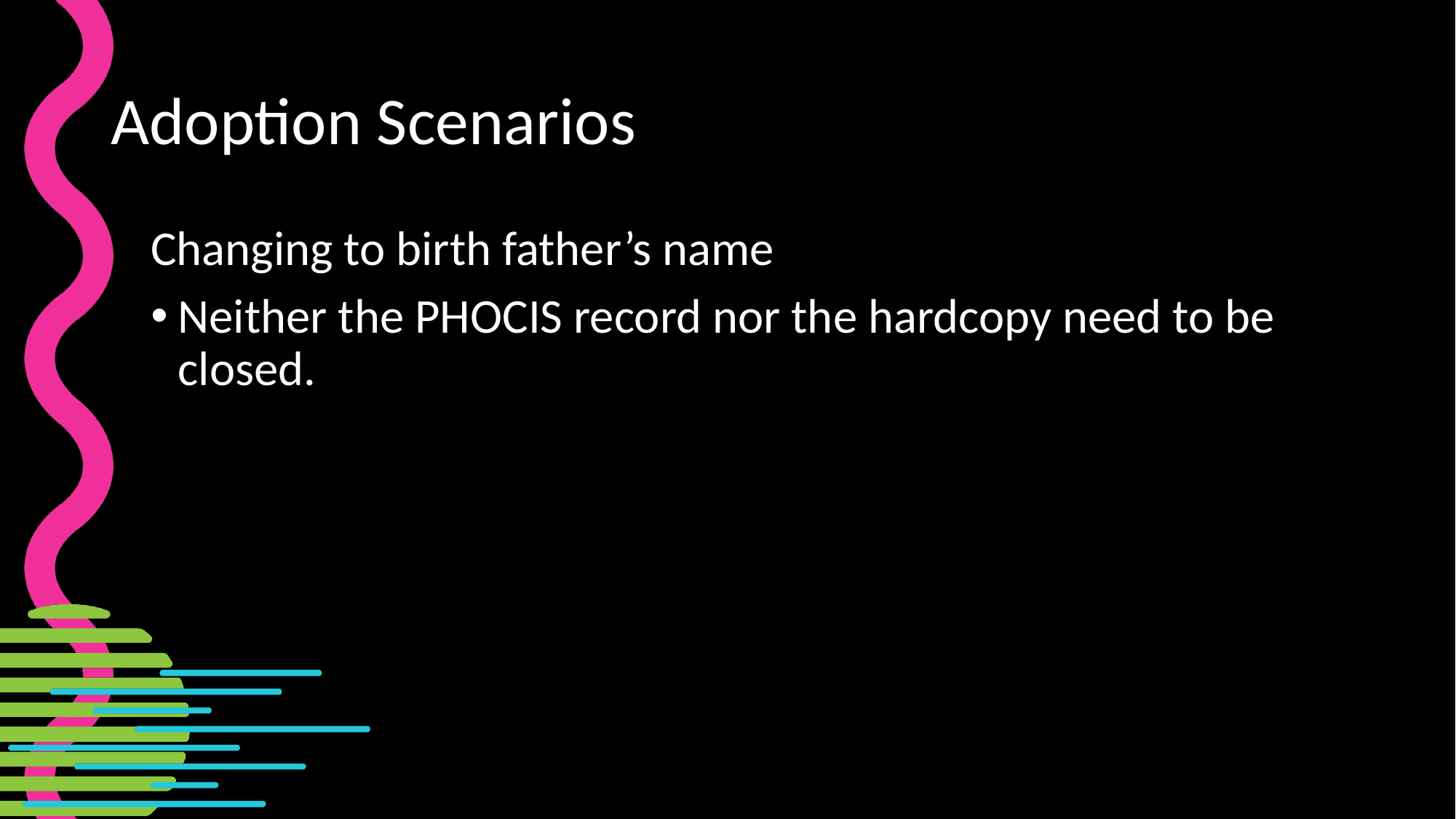

# Adoption Scenarios
Changing to birth father’s name
Neither the PHOCIS record nor the hardcopy need to be closed.